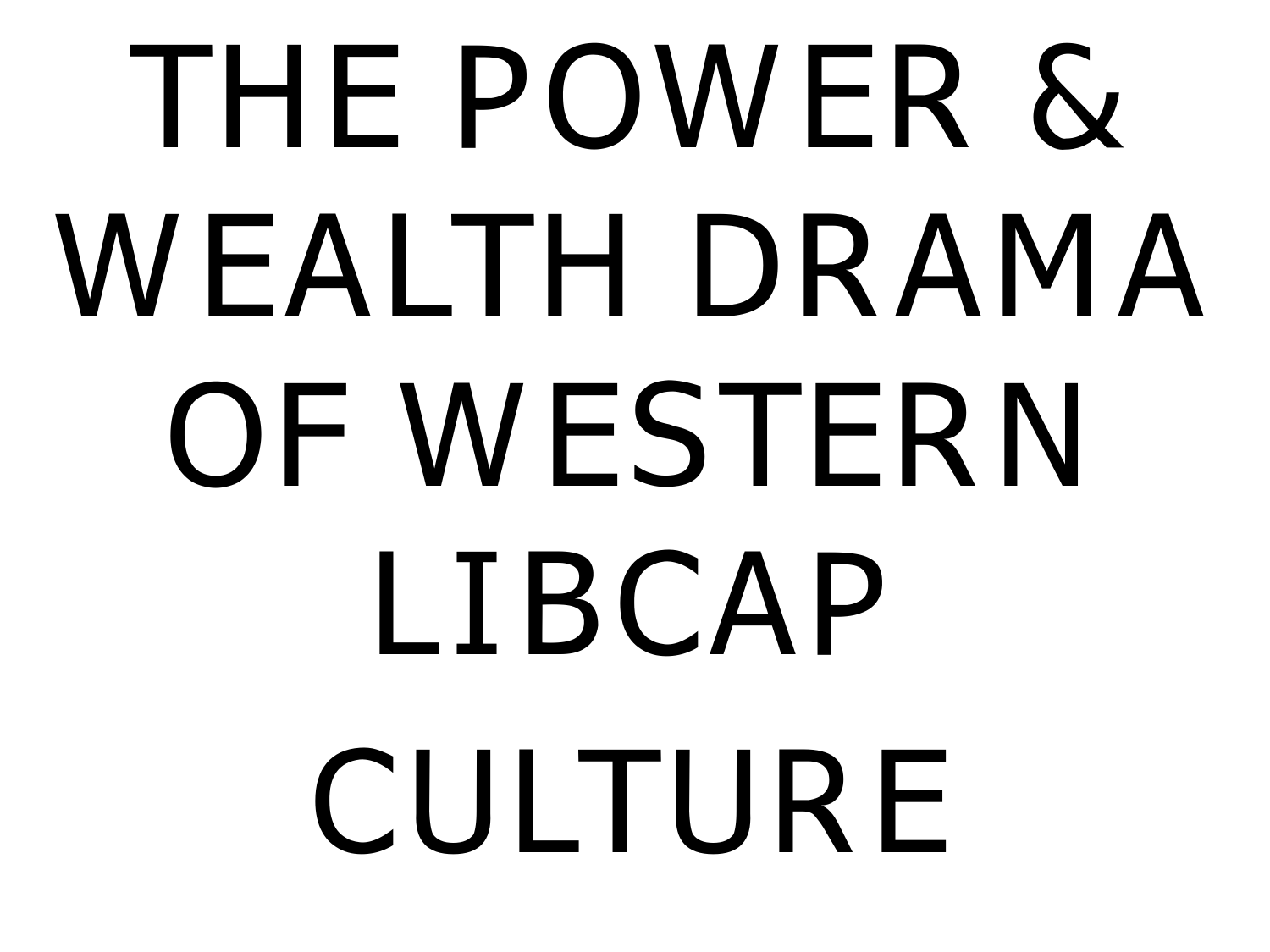

THE POWER & WEALTH DRAMA OF WESTERN LIBCAP
 CULTURE